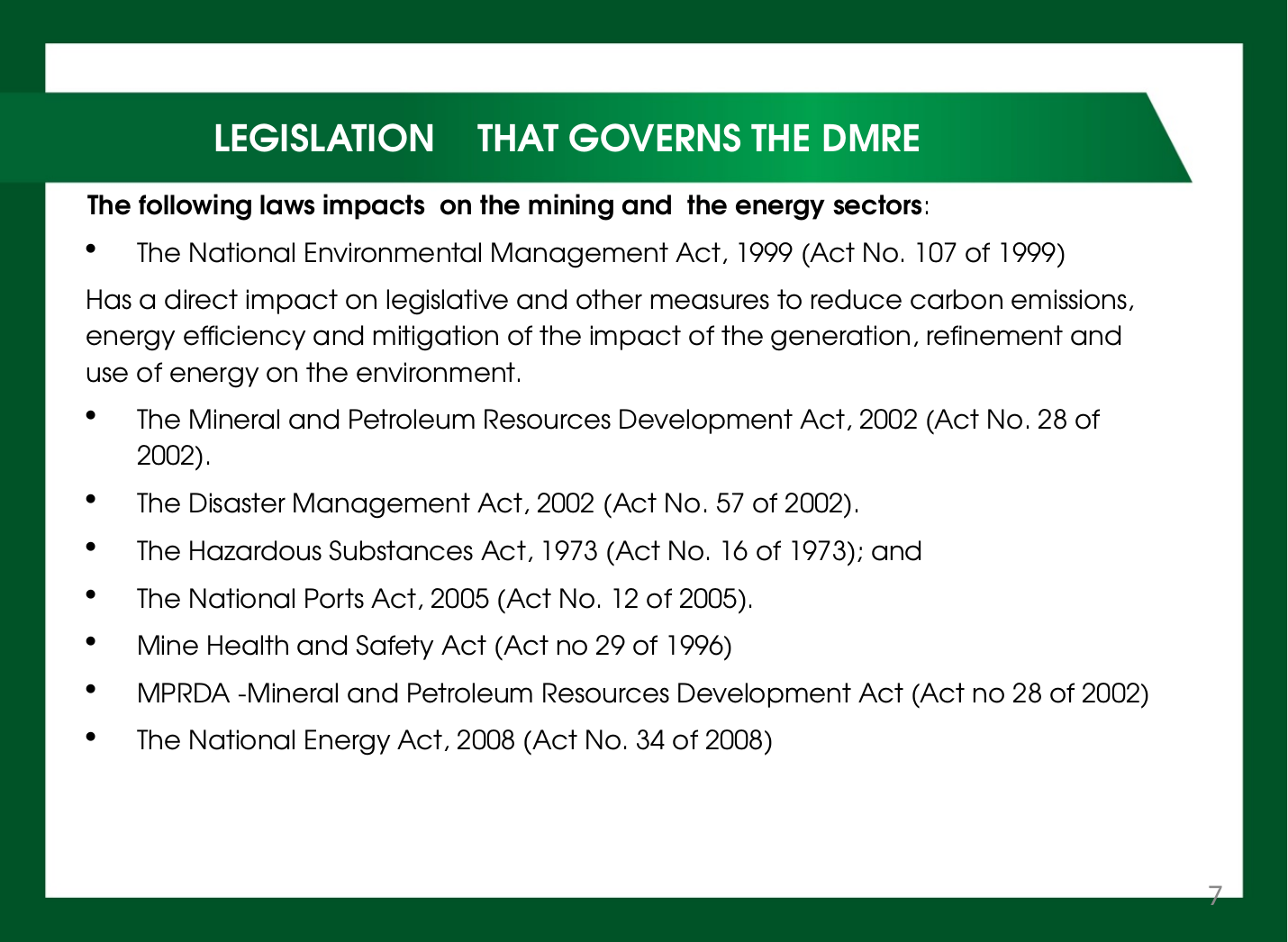

# LEGISLATION	THAT GOVERNS THE DMRE
The following laws impacts  on the mining and  the energy sectors:
The National Environmental Management Act, 1999 (Act No. 107 of 1999)
Has a direct impact on legislative and other measures to reduce carbon emissions, energy efficiency and mitigation of the impact of the generation, refinement and use of energy on the environment.
The Mineral and Petroleum Resources Development Act, 2002 (Act No. 28 of 2002).
The Disaster Management Act, 2002 (Act No. 57 of 2002).
The Hazardous Substances Act, 1973 (Act No. 16 of 1973); and
The National Ports Act, 2005 (Act No. 12 of 2005).
Mine Health and Safety Act (Act no 29 of 1996)
MPRDA -Mineral and Petroleum Resources Development Act (Act no 28 of 2002)
The National Energy Act, 2008 (Act No. 34 of 2008)
7